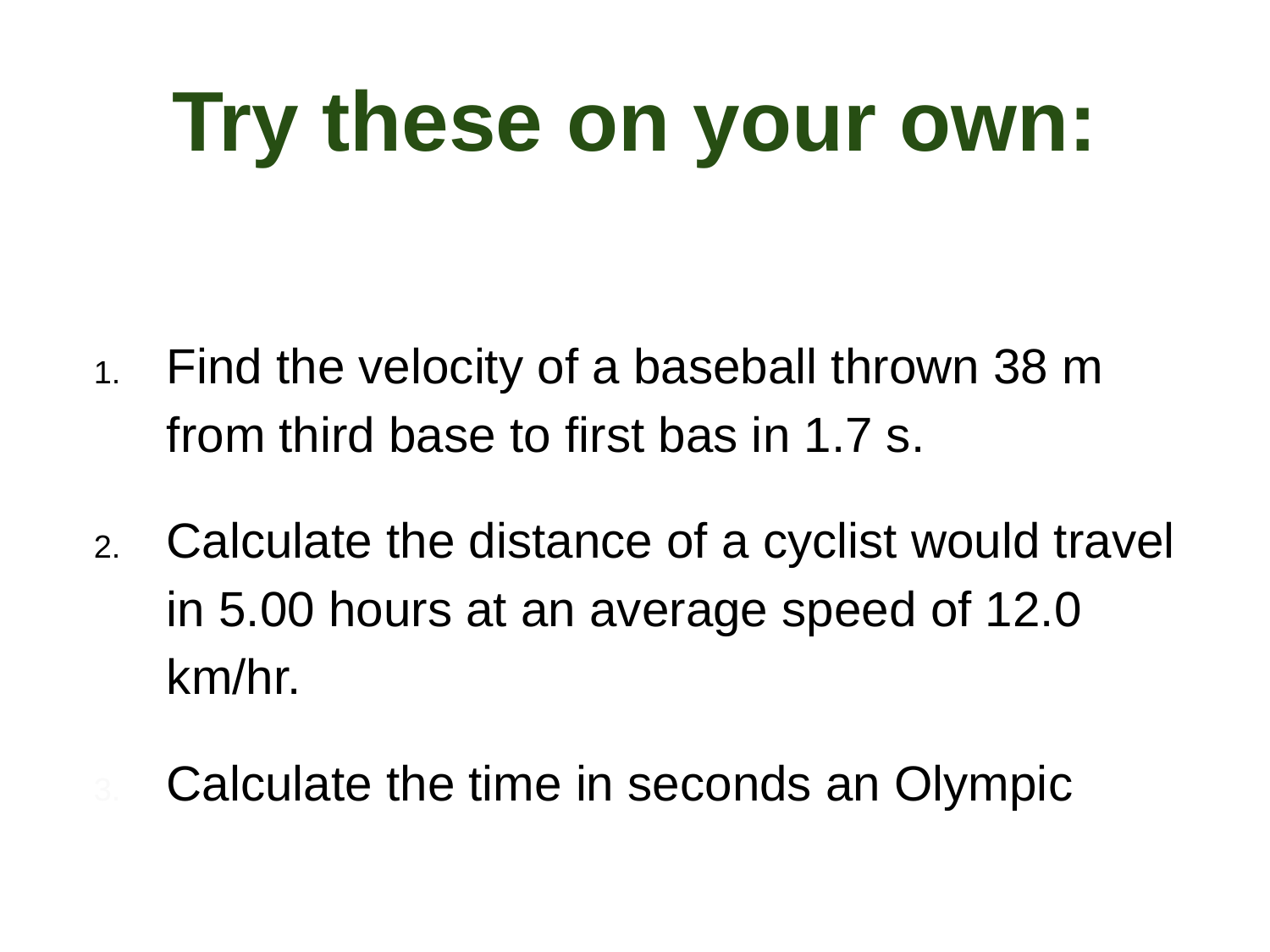

# Try these on your own:

Find the velocity of a baseball thrown 38 m from third base to first bas in 1.7 s.
Calculate the distance of a cyclist would travel in 5.00 hours at an average speed of 12.0 km/hr.
Calculate the time in seconds an Olympic skier would take to finish a 55 km race at an average velocity of 28 km/s downhill?